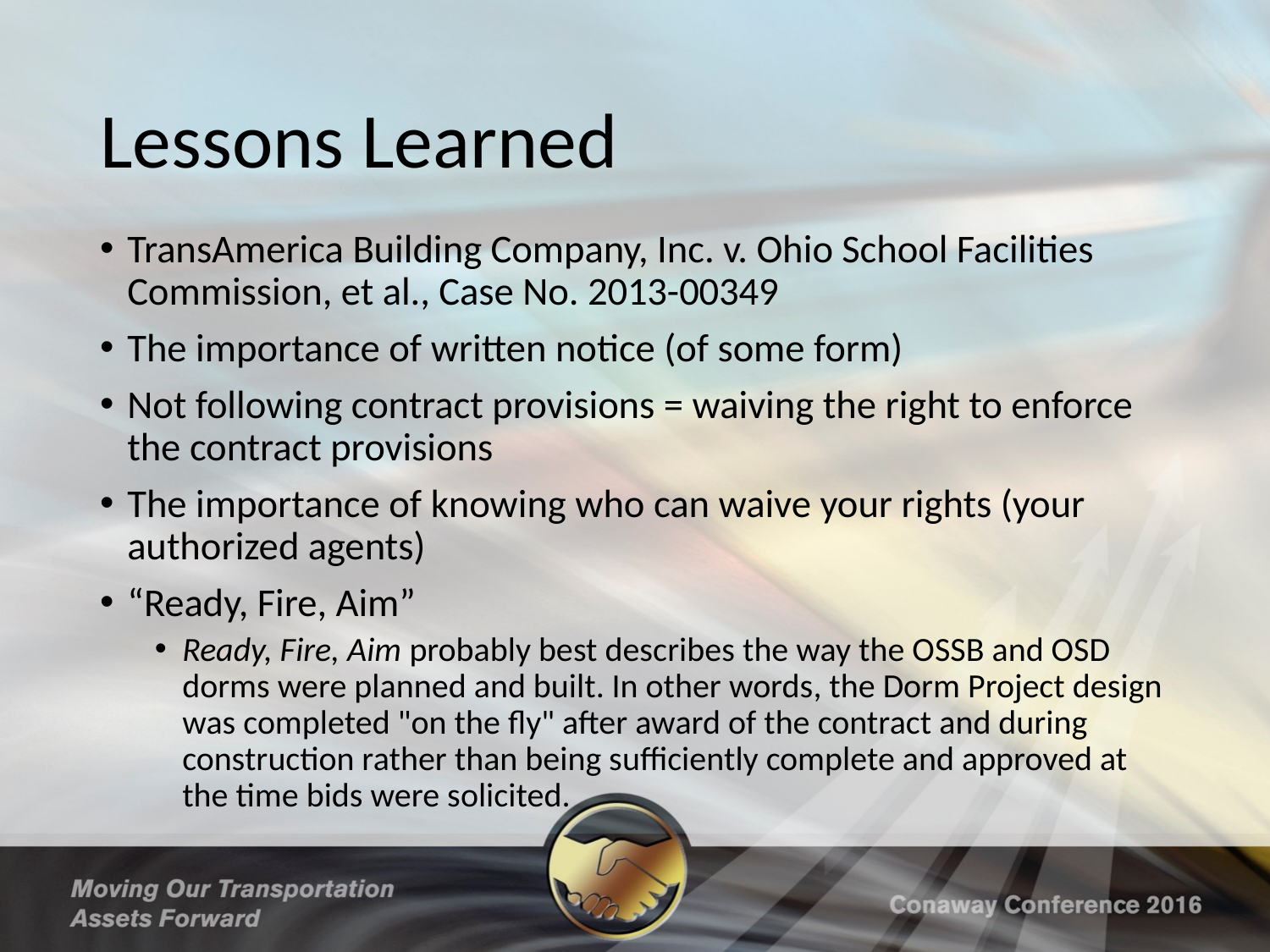

# Lessons Learned
TransAmerica Building Company, Inc. v. Ohio School Facilities Commission, et al., Case No. 2013-00349
The importance of written notice (of some form)
Not following contract provisions = waiving the right to enforce the contract provisions
The importance of knowing who can waive your rights (your authorized agents)
“Ready, Fire, Aim”
Ready, Fire, Aim probably best describes the way the OSSB and OSD dorms were planned and built. In other words, the Dorm Project design was completed "on the fly" after award of the contract and during construction rather than being sufficiently complete and approved at the time bids were solicited.